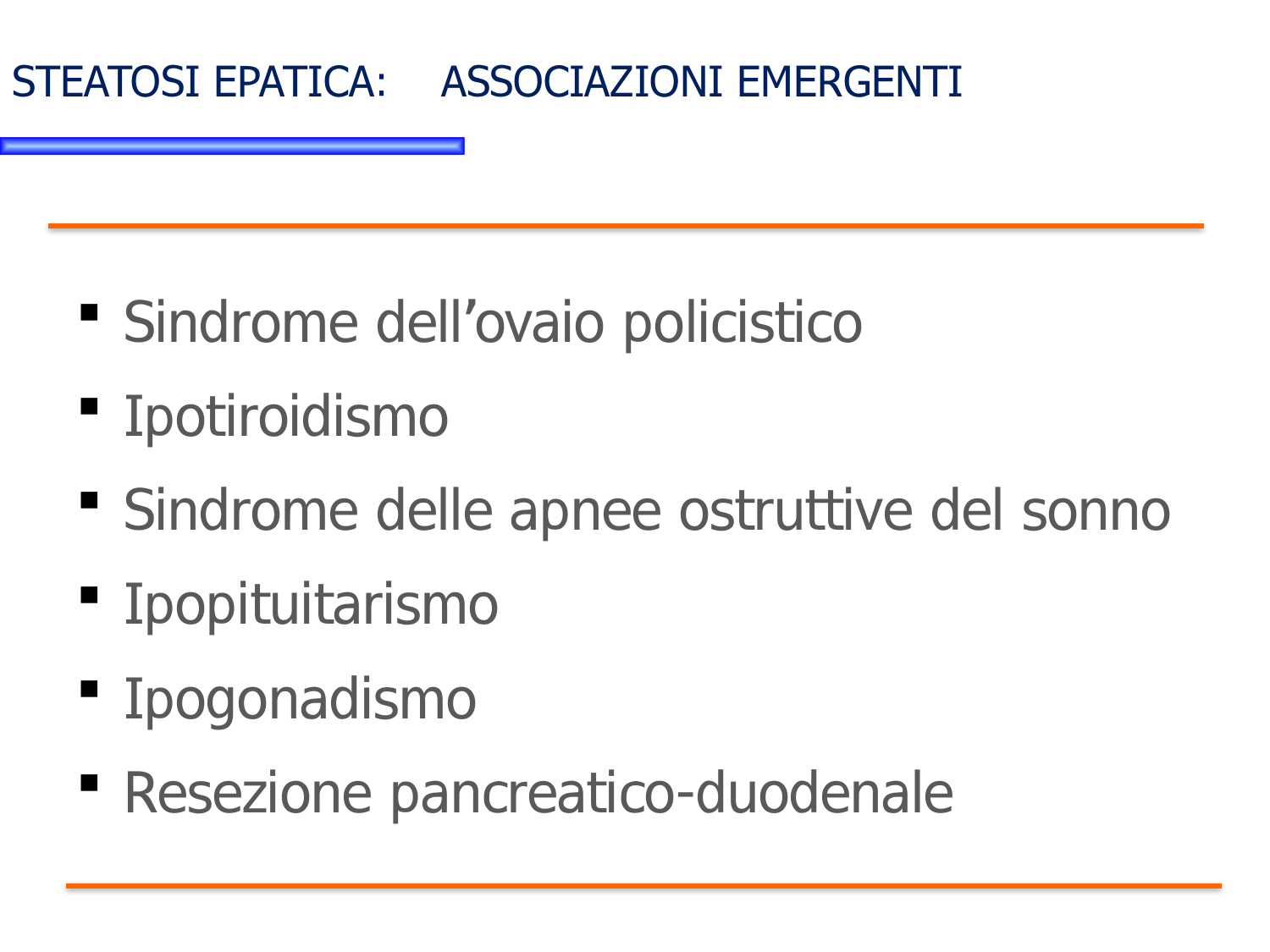

STEATOSI EPATICA:    ASSOCIAZIONI EMERGENTI
Sindrome dell’ovaio policistico
Ipotiroidismo
Sindrome delle apnee ostruttive del sonno
Ipopituitarismo
Ipogonadismo
Resezione pancreatico-duodenale